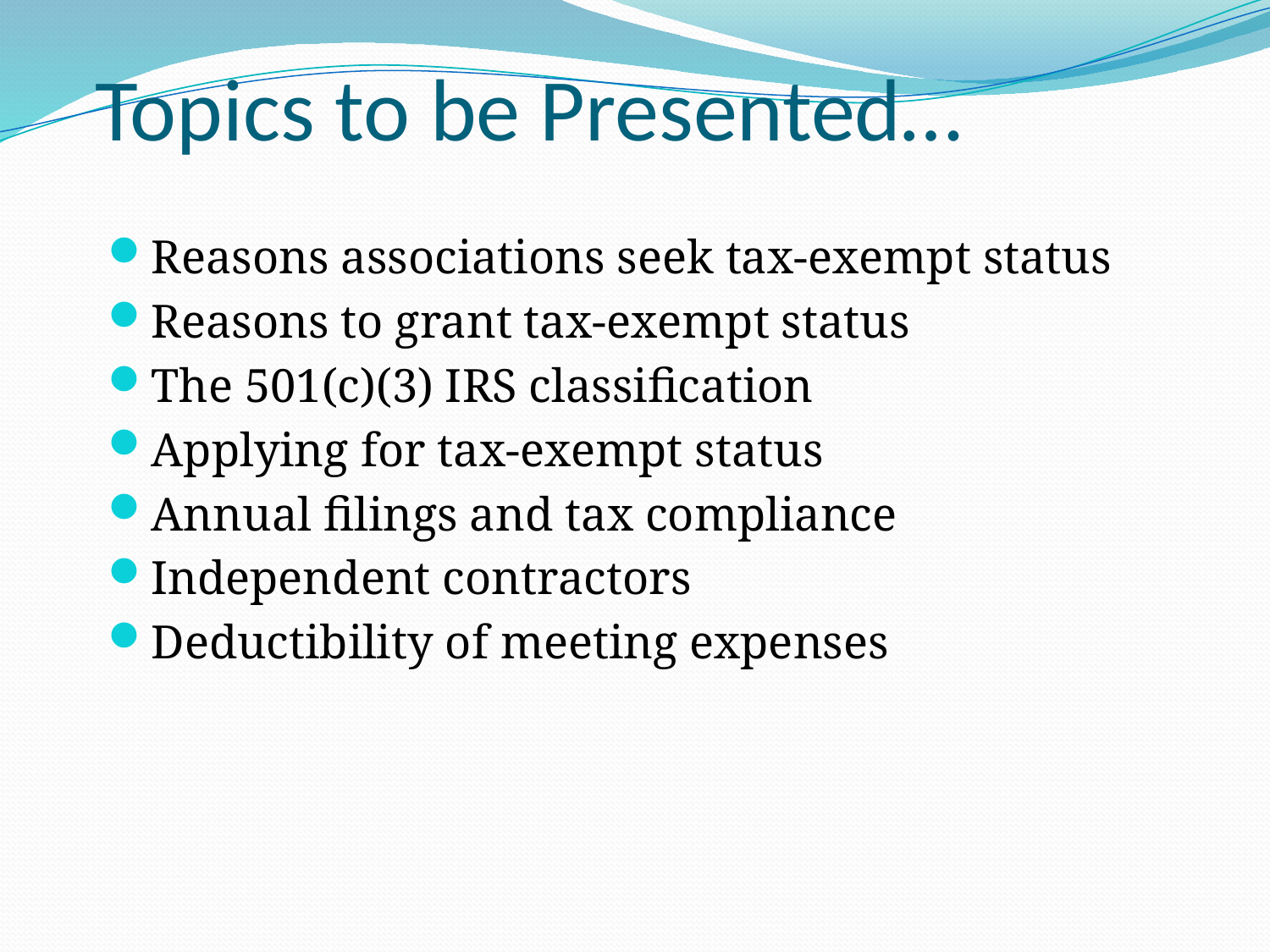

# Topics to be Presented…
Reasons associations seek tax-exempt status
Reasons to grant tax-exempt status
The 501(c)(3) IRS classification
Applying for tax-exempt status
Annual filings and tax compliance
Independent contractors
Deductibility of meeting expenses